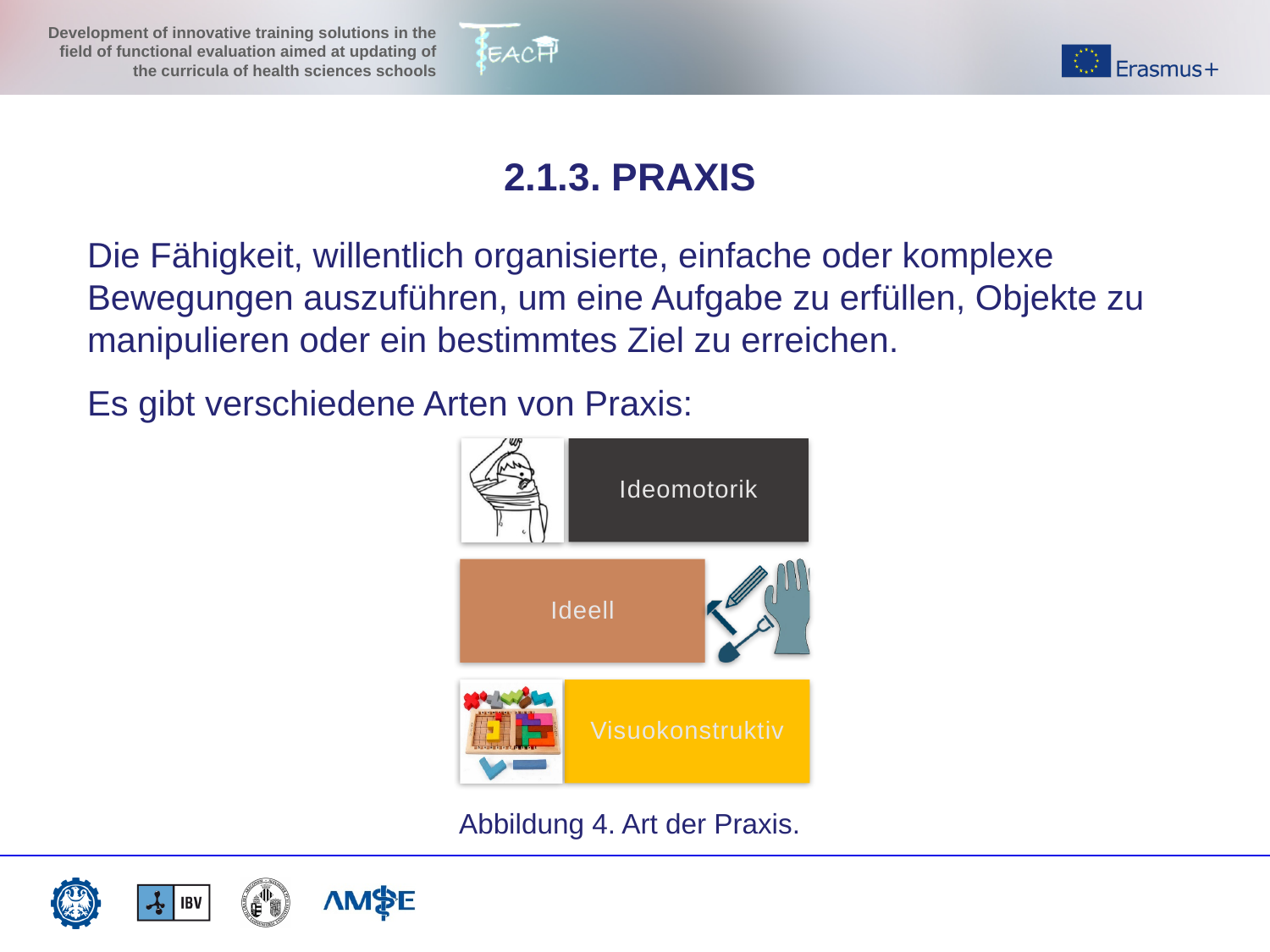

2.1.3. PRAXIS
Die Fähigkeit, willentlich organisierte, einfache oder komplexe Bewegungen auszuführen, um eine Aufgabe zu erfüllen, Objekte zu manipulieren oder ein bestimmtes Ziel zu erreichen.
Es gibt verschiedene Arten von Praxis:
Ideomotorik
Ideell
Visuokonstruktiv
Abbildung 4. Art der Praxis.